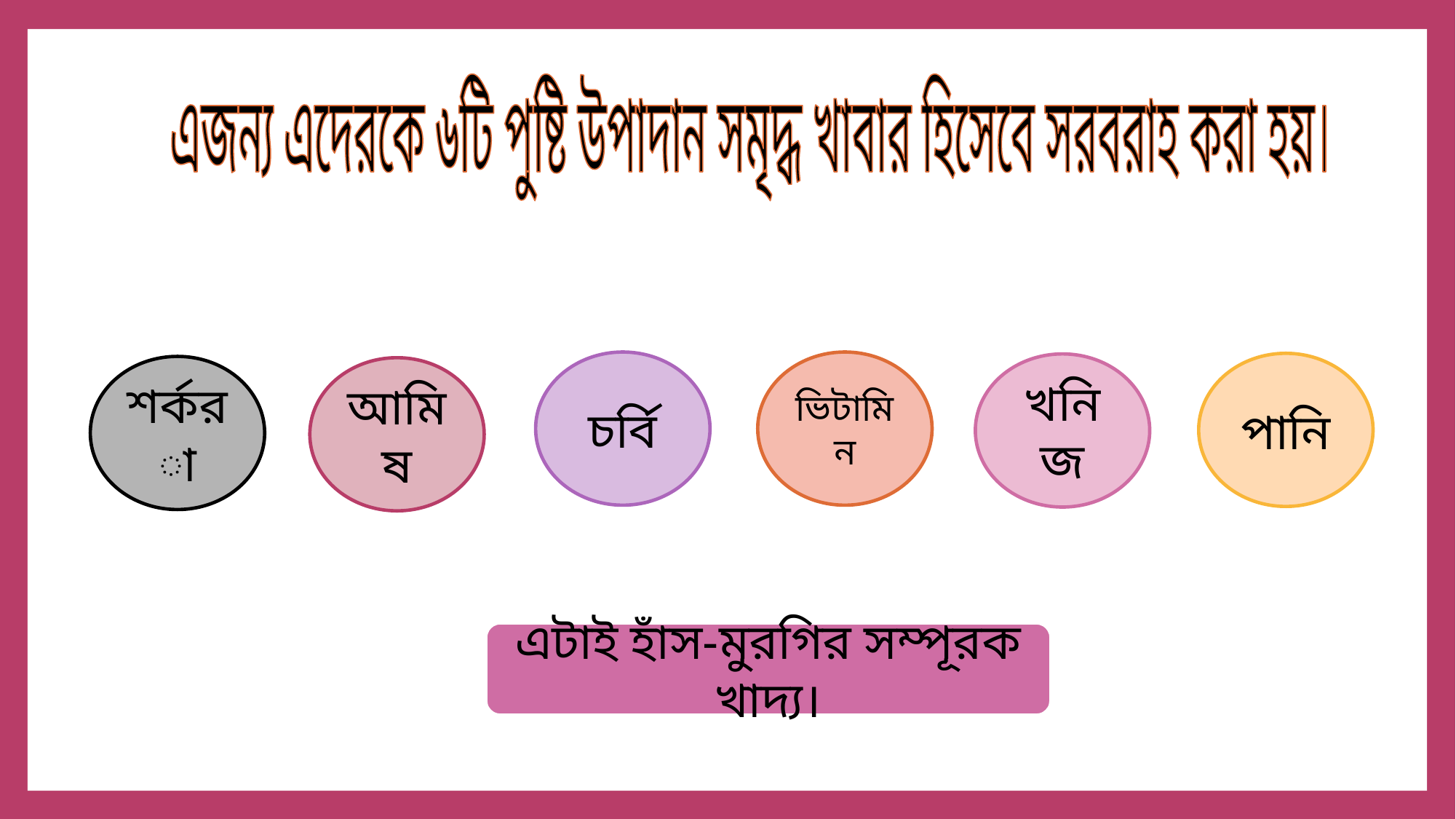

এজন্য এদেরকে ৬টি পুষ্টি উপাদান সমৃদ্ধ খাবার হিসেবে সরবরাহ করা হয়।
চর্বি
ভিটামিন
পানি
খনিজ
শর্করা
আমিষ
এটাই হাঁস-মুরগির সম্পূরক খাদ্য।